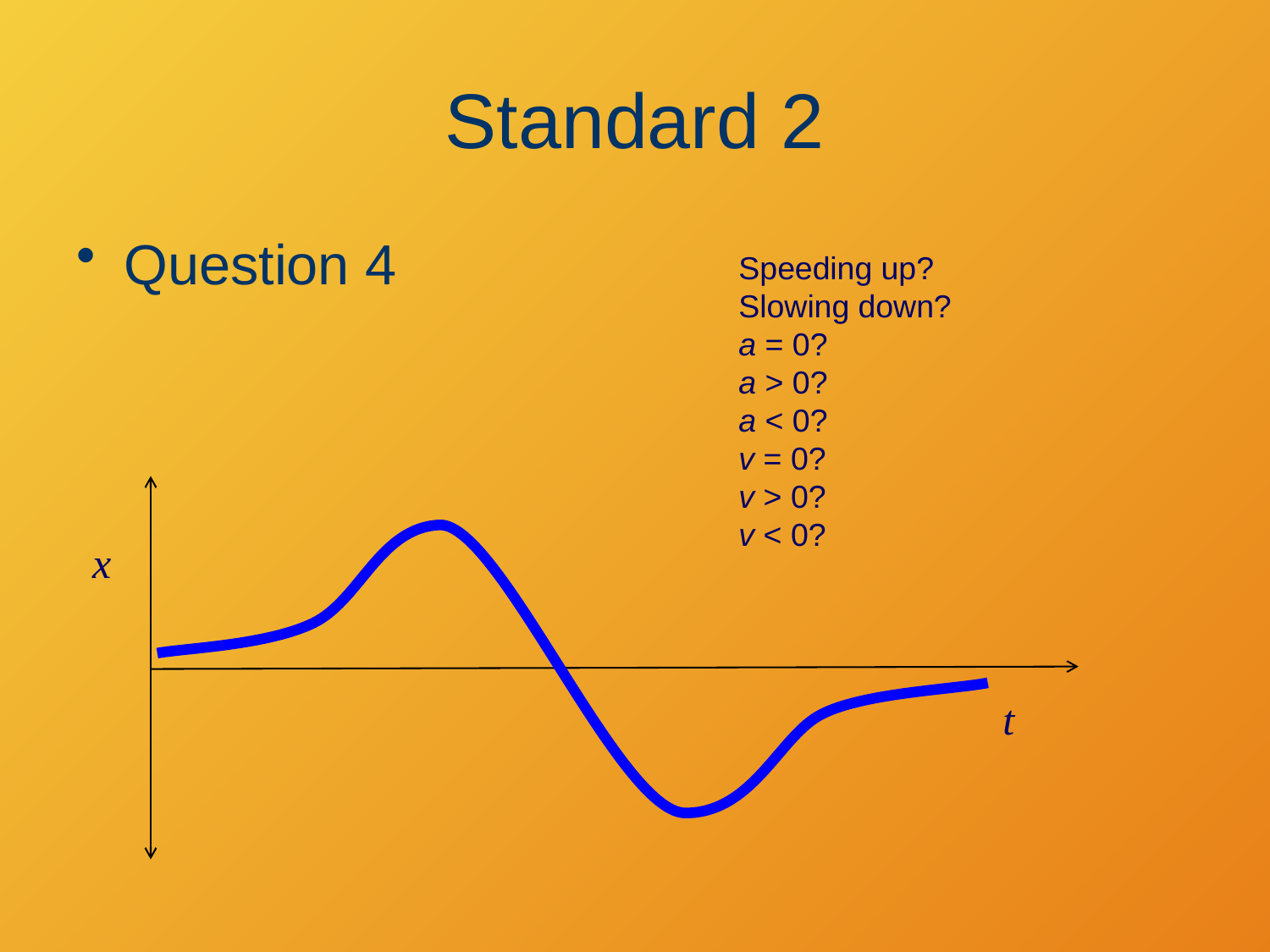

# Standard 2
Question 4
Speeding up?
Slowing down?
a = 0?
a > 0?
a < 0?
v = 0?
v > 0?
v < 0?

x

t